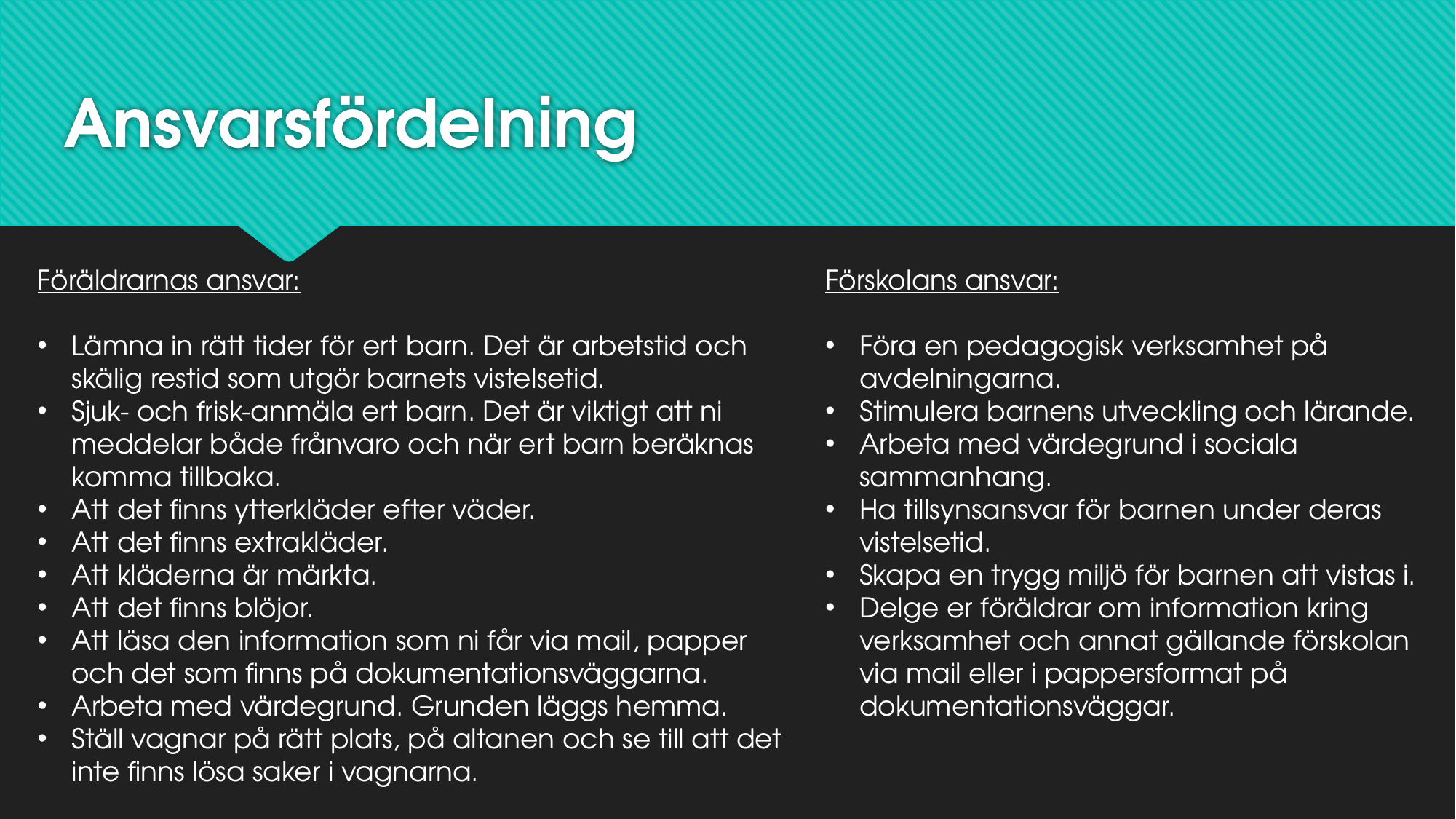

# Ansvarsfördelning
Föräldrarnas ansvar:

Lämna in rätt tider för ert barn. Det är arbetstid och skälig restid som utgör barnets vistelsetid.
Sjuk- och frisk-anmäla ert barn. Det är viktigt att ni meddelar både frånvaro och när ert barn beräknas komma tillbaka.
Att det finns ytterkläder efter väder.
Att det finns extrakläder.
Att kläderna är märkta.
Att det finns blöjor.
Att läsa den information som ni får via mail, papper och det som finns på dokumentationsväggarna.
Arbeta med värdegrund. Grunden läggs hemma.
Ställ vagnar på rätt plats, på altanen och se till att det inte finns lösa saker i vagnarna.

Förskolans ansvar:

Föra en pedagogisk verksamhet på avdelningarna.
Stimulera barnens utveckling och lärande.
Arbeta med värdegrund i sociala sammanhang.
Ha tillsynsansvar för barnen under deras vistelsetid.
Skapa en trygg miljö för barnen att vistas i.
Delge er föräldrar om information kring verksamhet och annat gällande förskolan via mail eller i pappersformat på dokumentationsväggar.